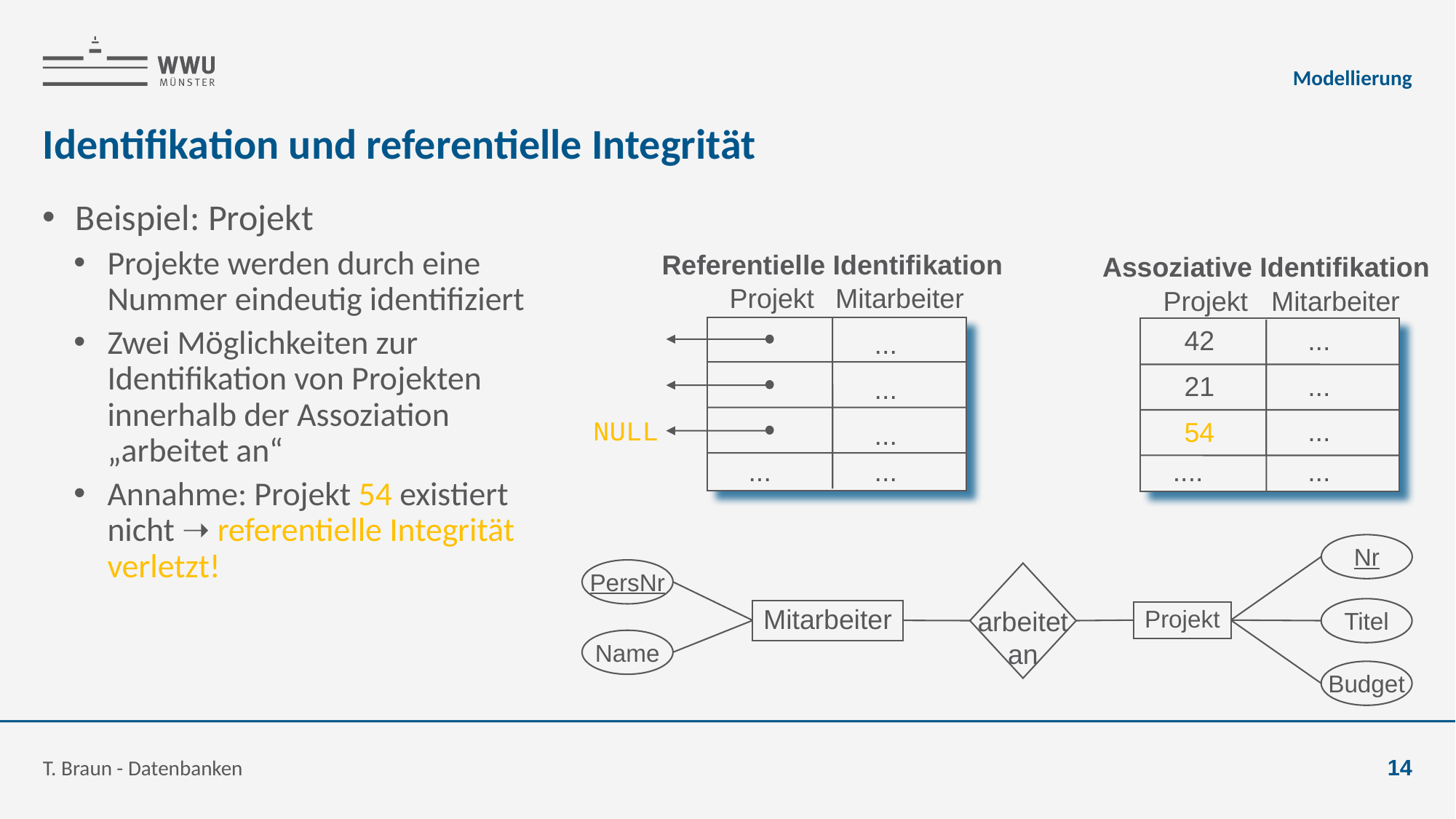

Modellierung
# Identifikation und referentielle Integrität
Beispiel: Projekt
Projekte werden durch eine Nummer eindeutig identifiziert
Zwei Möglichkeiten zur Identifikation von Projekten innerhalb der Assoziation „arbeitet an“
Annahme: Projekt 54 existiert nicht ➝ referentielle Integrität verletzt!
Referentielle Identifikation
Projekt
Mitarbeiter

...

...

...

...
...

Assoziative Identifikation
Projekt
Mitarbeiter

42
...

21
...

...
54
....
...

NULL
Nr
Titel
Projekt
Budget
PersNr

arbeitet
an
Mitarbeiter
Name
T. Braun - Datenbanken
14